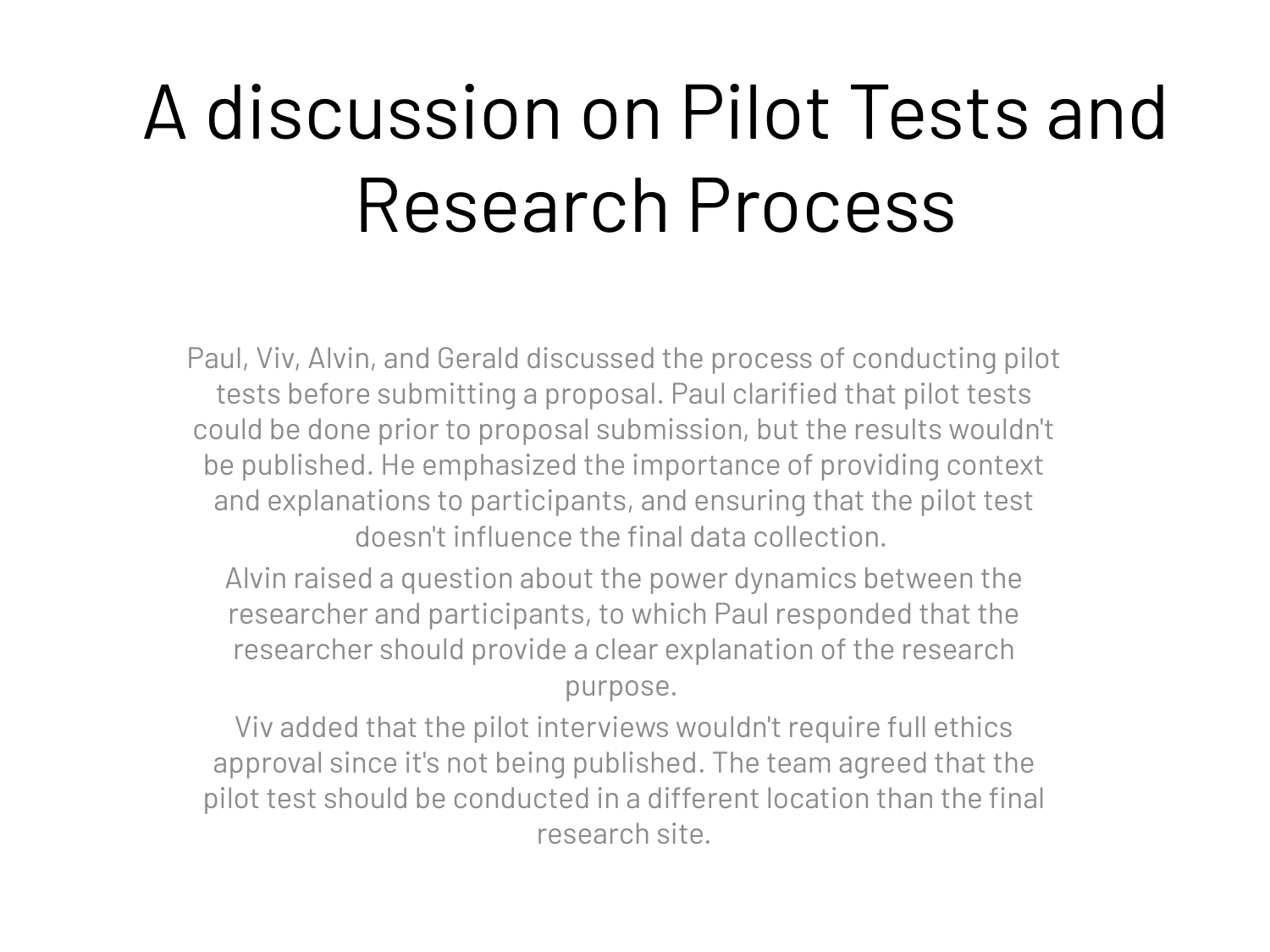

# A discussion on Pilot Tests and Research Process
Paul, Viv, Alvin, and Gerald discussed the process of conducting pilot tests before submitting a proposal. Paul clarified that pilot tests could be done prior to proposal submission, but the results wouldn't be published. He emphasized the importance of providing context and explanations to participants, and ensuring that the pilot test doesn't influence the final data collection.
Alvin raised a question about the power dynamics between the researcher and participants, to which Paul responded that the researcher should provide a clear explanation of the research purpose.
Viv added that the pilot interviews wouldn't require full ethics approval since it's not being published. The team agreed that the pilot test should be conducted in a different location than the final research site.